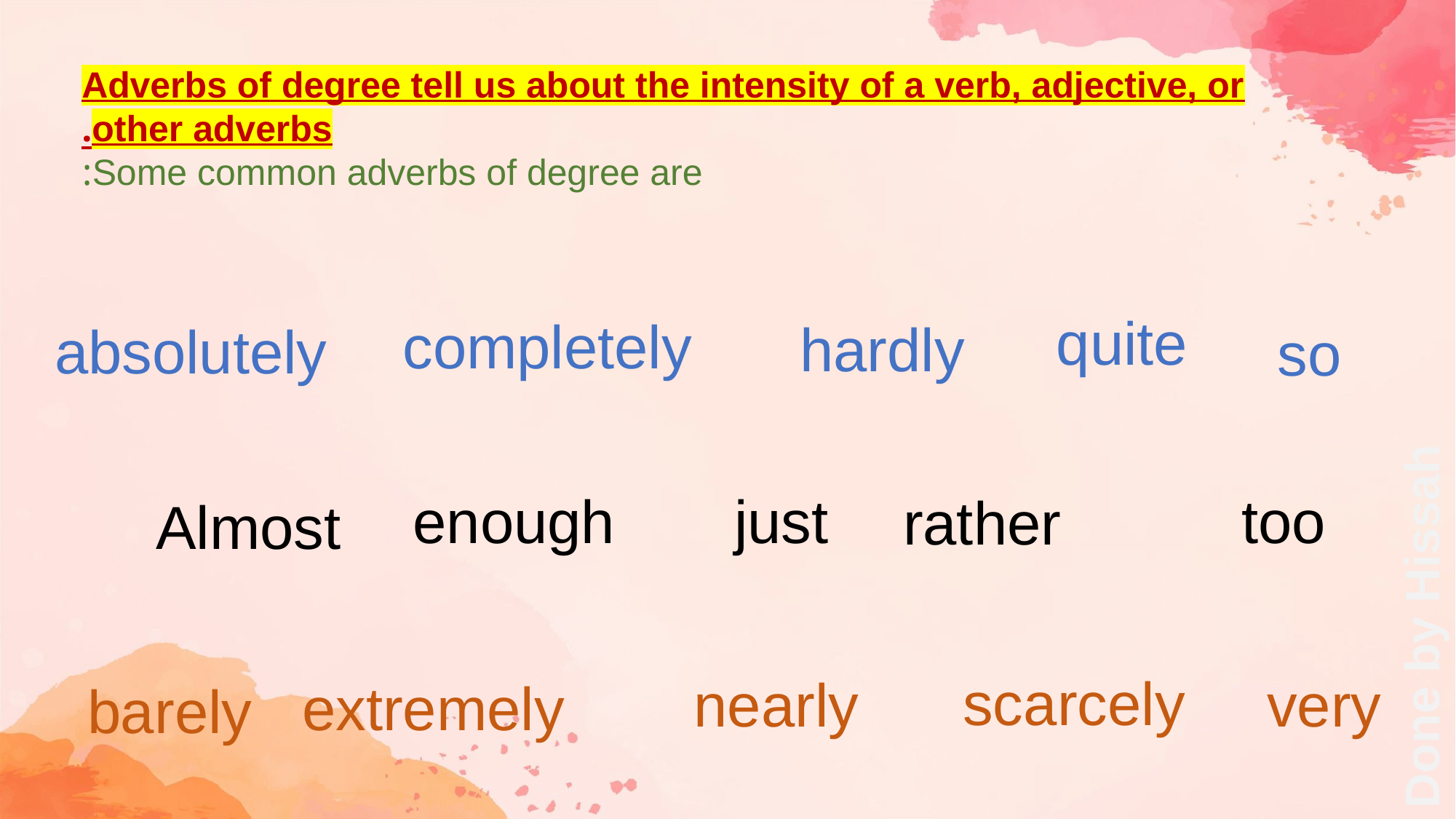

Adverbs of degree tell us about the intensity of a verb, adjective, or other adverbs.
Some common adverbs of degree are:
quite
completely
hardly
absolutely
so
just
too
enough
  rather
Almost
scarcely
nearly
very
extremely
barely